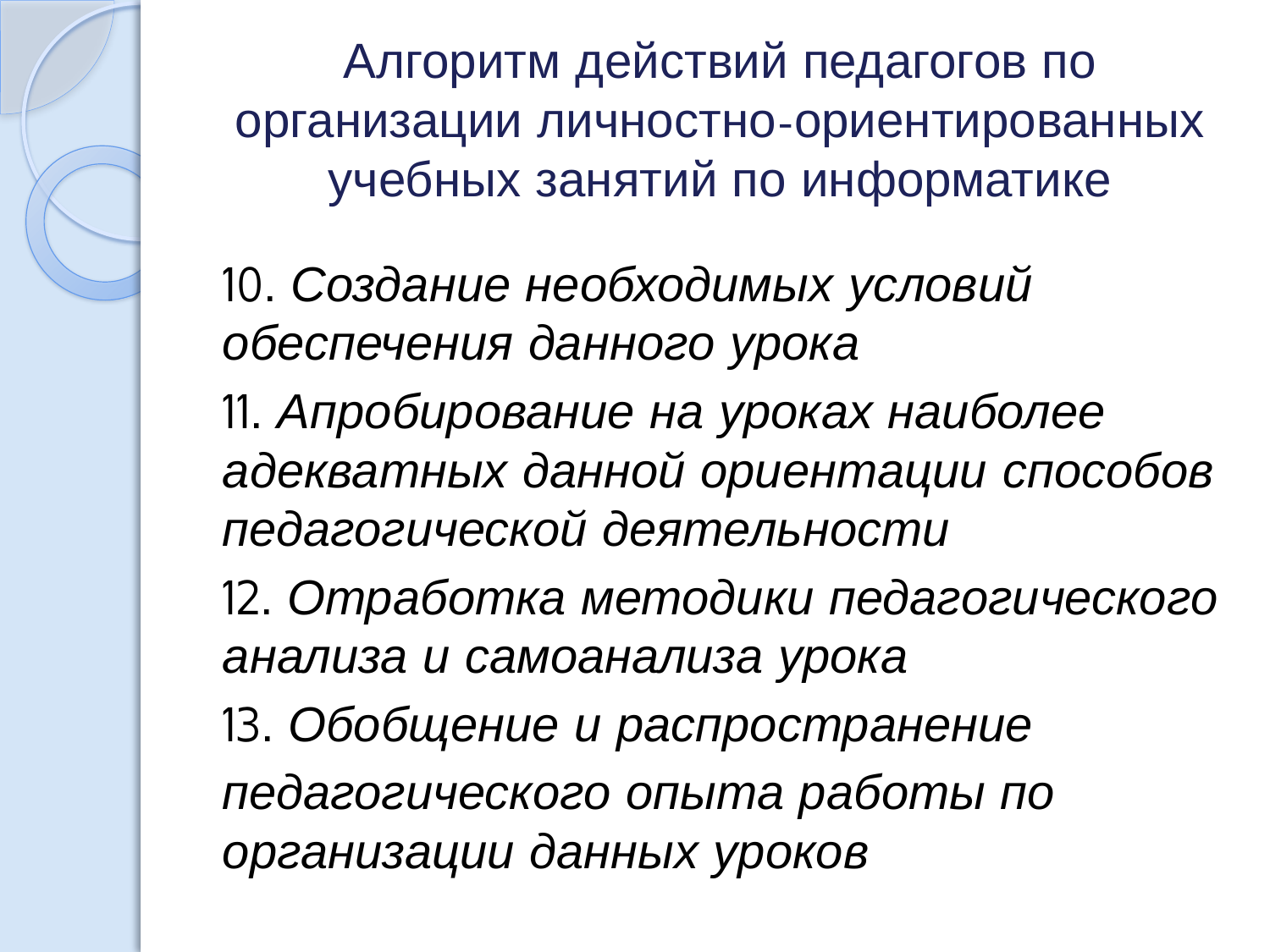

# Алгоритм действий педагогов по организации личностно-ориентированных учебных занятий по информатике
10. Создание необходимых условий обеспечения данного урока
11. Апробирование на уроках наиболее адекватных данной ориентации способов педагогической деятельности
12. Отработка методики педагогического анализа и самоанализа урока
13. Обобщение и распространение
педагогического опыта работы по организации данных уроков